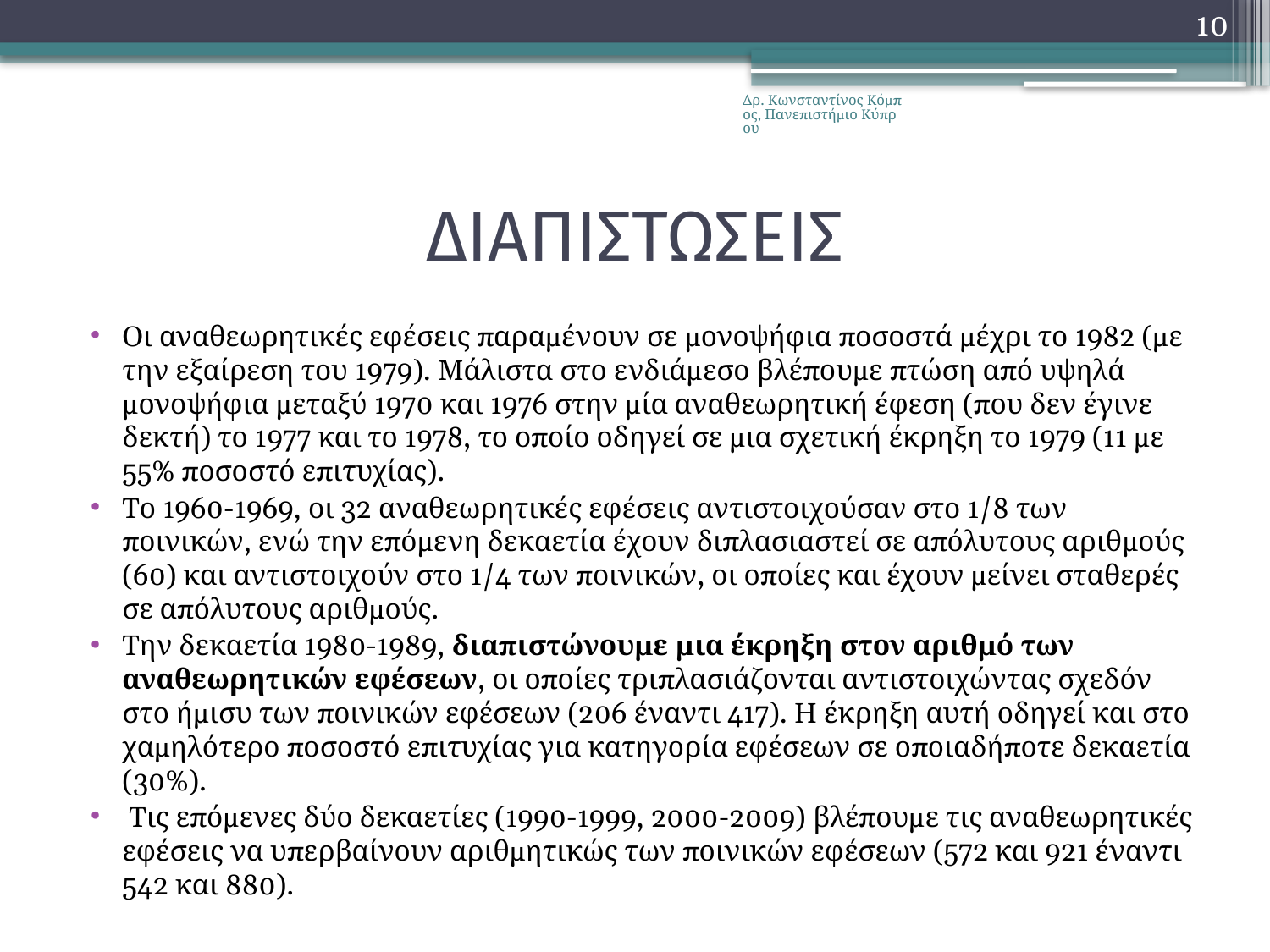

10
Δρ. Κωνσταντίνος Κόμπος, Πανεπιστήμιο Κύπρου
# ΔΙΑΠΙΣΤΩΣΕΙΣ
Οι αναθεωρητικές εφέσεις παραμένουν σε μονοψήφια ποσοστά μέχρι το 1982 (με την εξαίρεση του 1979). Μάλιστα στο ενδιάμεσο βλέπουμε πτώση από υψηλά μονοψήφια μεταξύ 1970 και 1976 στην μία αναθεωρητική έφεση (που δεν έγινε δεκτή) το 1977 και το 1978, το οποίο οδηγεί σε μια σχετική έκρηξη το 1979 (11 με 55% ποσοστό επιτυχίας).
Το 1960-1969, οι 32 αναθεωρητικές εφέσεις αντιστοιχούσαν στο 1/8 των ποινικών, ενώ την επόμενη δεκαετία έχουν διπλασιαστεί σε απόλυτους αριθμούς (60) και αντιστοιχούν στο 1/4 των ποινικών, οι οποίες και έχουν μείνει σταθερές σε απόλυτους αριθμούς.
Την δεκαετία 1980-1989, διαπιστώνουμε μια έκρηξη στον αριθμό των αναθεωρητικών εφέσεων, οι οποίες τριπλασιάζονται αντιστοιχώντας σχεδόν στο ήμισυ των ποινικών εφέσεων (206 έναντι 417). Η έκρηξη αυτή οδηγεί και στο χαμηλότερο ποσοστό επιτυχίας για κατηγορία εφέσεων σε οποιαδήποτε δεκαετία (30%).
 Τις επόμενες δύο δεκαετίες (1990-1999, 2000-2009) βλέπουμε τις αναθεωρητικές εφέσεις να υπερβαίνουν αριθμητικώς των ποινικών εφέσεων (572 και 921 έναντι 542 και 880).